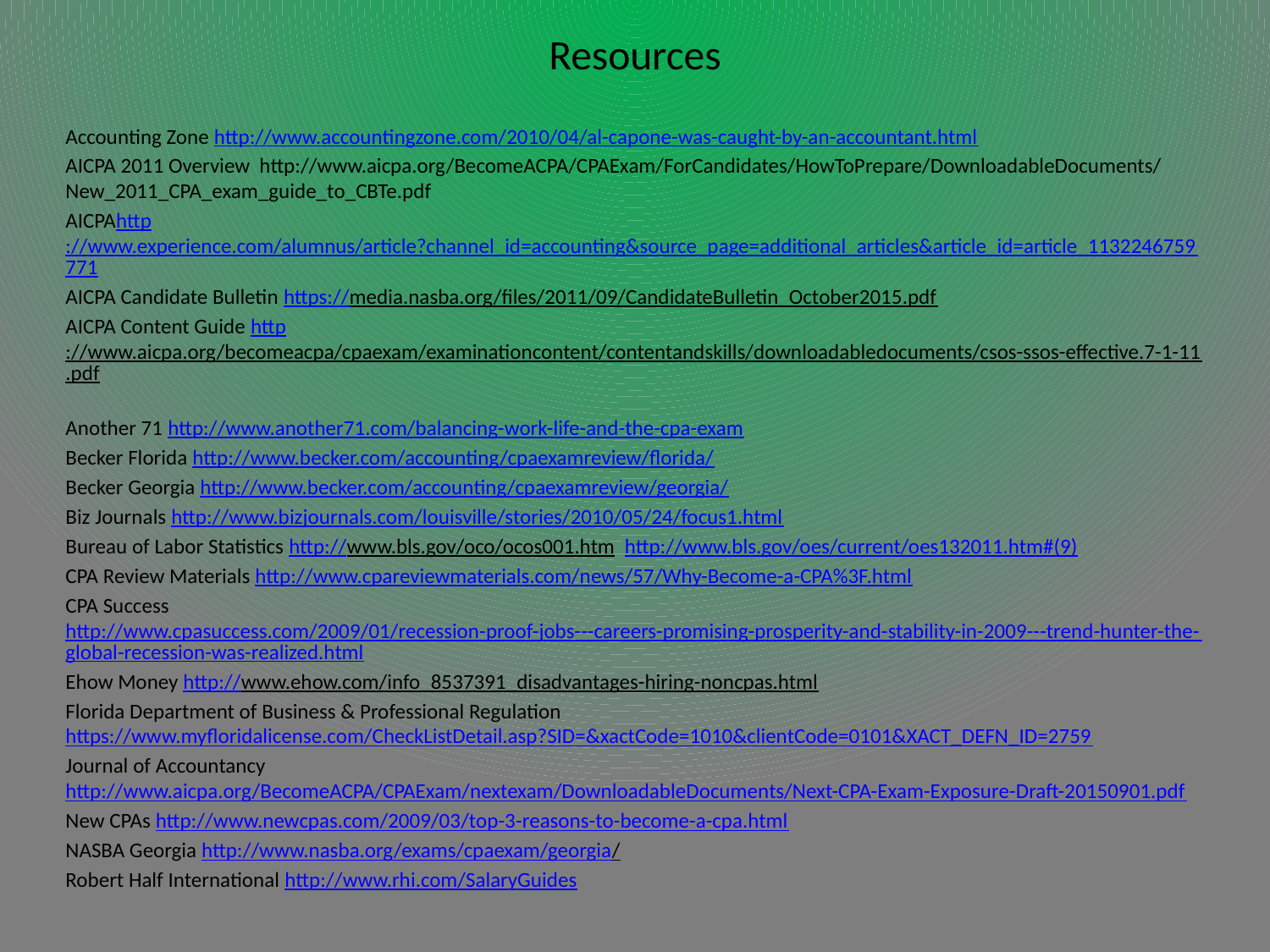

# Resources
Accounting Zone http://www.accountingzone.com/2010/04/al-capone-was-caught-by-an-accountant.html
AICPA 2011 Overview  http://www.aicpa.org/BecomeACPA/CPAExam/ForCandidates/HowToPrepare/DownloadableDocuments/New_2011_CPA_exam_guide_to_CBTe.pdf
AICPAhttp://www.experience.com/alumnus/article?channel_id=accounting&source_page=additional_articles&article_id=article_1132246759771
AICPA Candidate Bulletin https://media.nasba.org/files/2011/09/CandidateBulletin_October2015.pdf
AICPA Content Guide http://www.aicpa.org/becomeacpa/cpaexam/examinationcontent/contentandskills/downloadabledocuments/csos-ssos-effective.7-1-11.pdf
Another 71 http://www.another71.com/balancing-work-life-and-the-cpa-exam
Becker Florida http://www.becker.com/accounting/cpaexamreview/florida/
Becker Georgia http://www.becker.com/accounting/cpaexamreview/georgia/
Biz Journals http://www.bizjournals.com/louisville/stories/2010/05/24/focus1.html
Bureau of Labor Statistics http://www.bls.gov/oco/ocos001.htm  http://www.bls.gov/oes/current/oes132011.htm#(9)
CPA Review Materials http://www.cpareviewmaterials.com/news/57/Why-Become-a-CPA%3F.html
CPA Success http://www.cpasuccess.com/2009/01/recession-proof-jobs---careers-promising-prosperity-and-stability-in-2009---trend-hunter-the-global-recession-was-realized.html
Ehow Money http://www.ehow.com/info_8537391_disadvantages-hiring-noncpas.html
Florida Department of Business & Professional Regulation  https://www.myfloridalicense.com/CheckListDetail.asp?SID=&xactCode=1010&clientCode=0101&XACT_DEFN_ID=2759
Journal of Accountancy http://www.aicpa.org/BecomeACPA/CPAExam/nextexam/DownloadableDocuments/Next-CPA-Exam-Exposure-Draft-20150901.pdf
New CPAs http://www.newcpas.com/2009/03/top-3-reasons-to-become-a-cpa.html
NASBA Georgia http://www.nasba.org/exams/cpaexam/georgia/
Robert Half International http://www.rhi.com/SalaryGuides